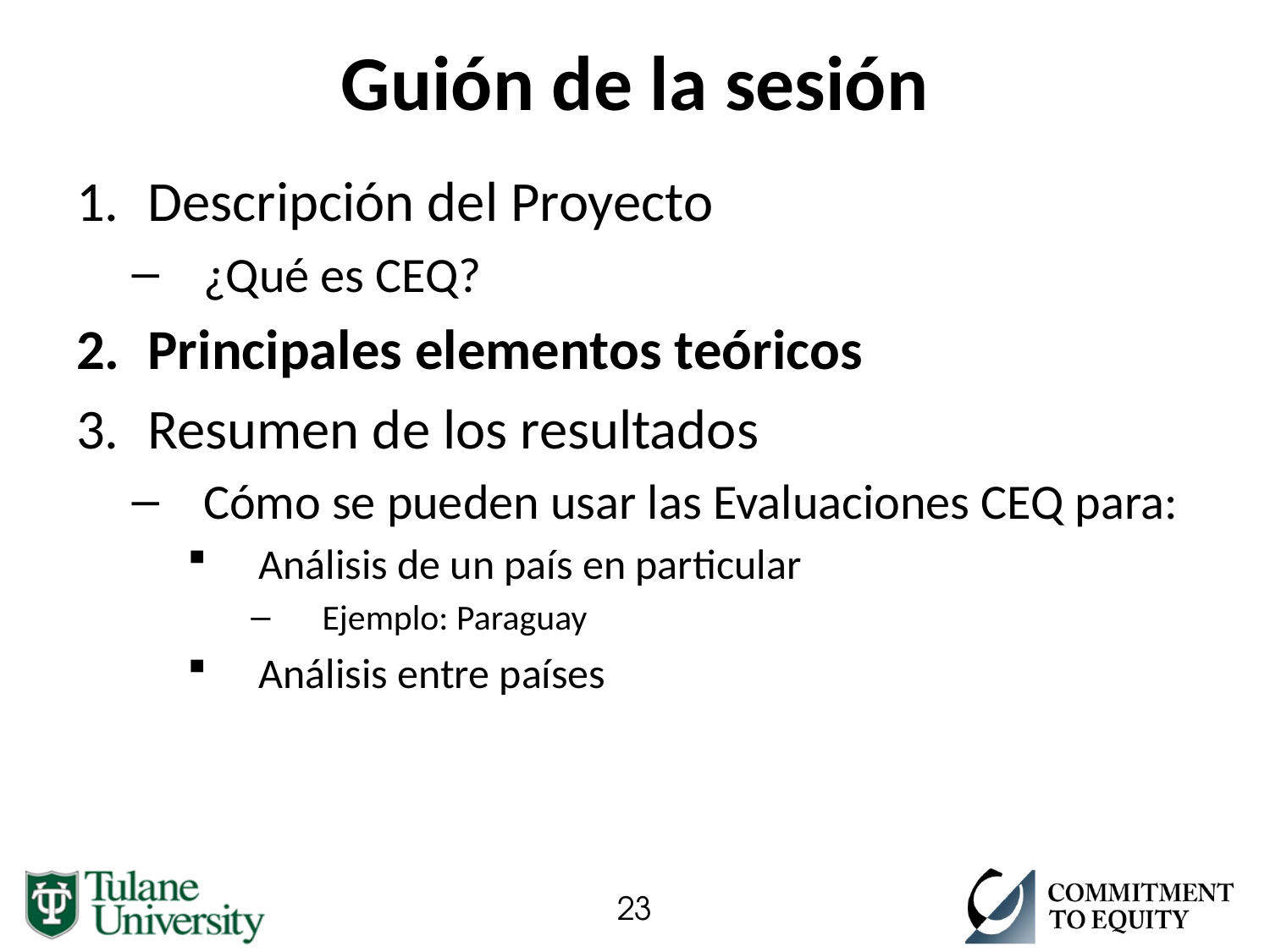

# Guión de la sesión
Descripción del Proyecto
¿Qué es CEQ?
Principales elementos teóricos
Resumen de los resultados
Cómo se pueden usar las Evaluaciones CEQ para:
Análisis de un país en particular
Ejemplo: Paraguay
Análisis entre países